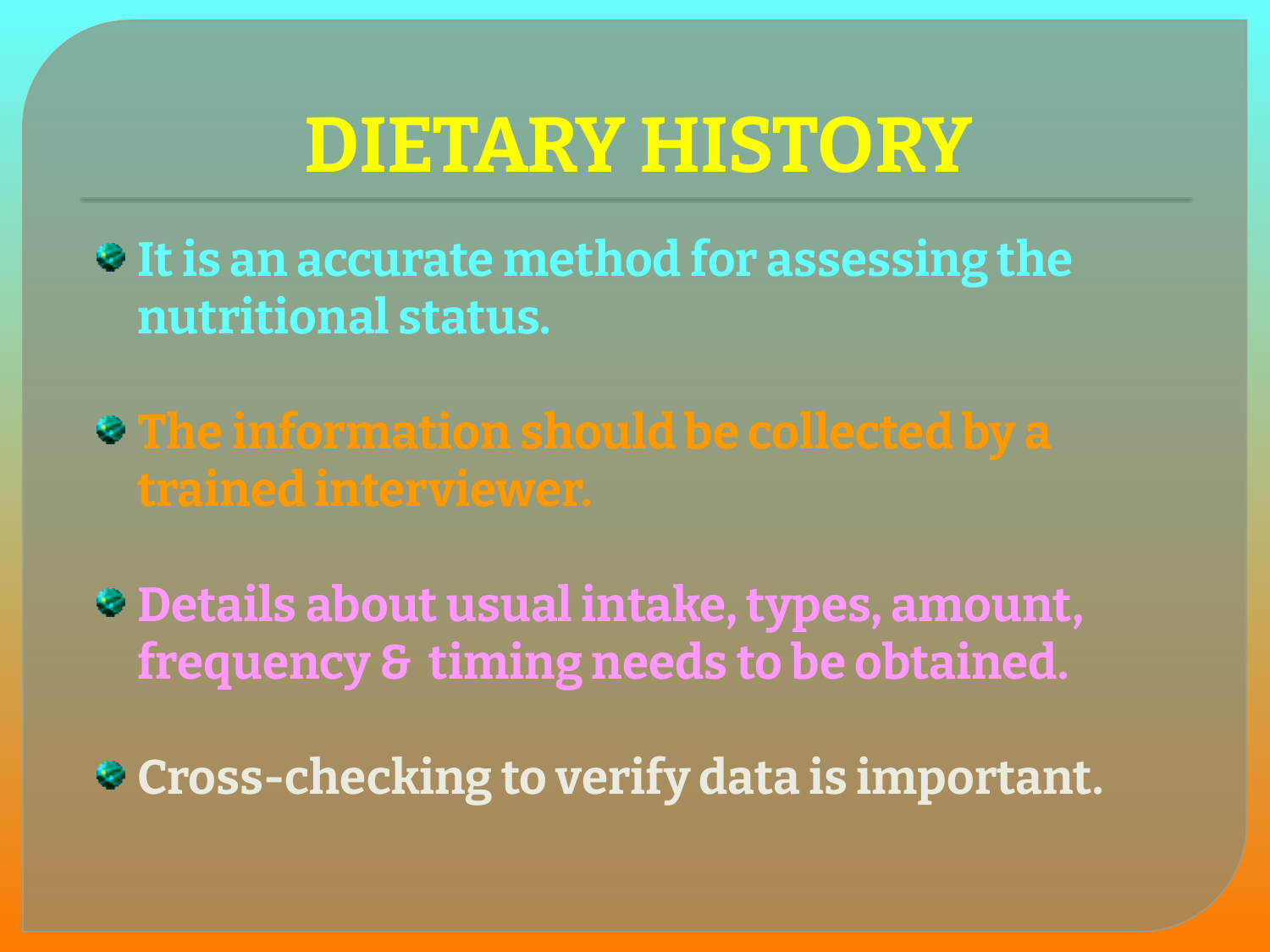

# DIETARY HISTORY
It is an accurate method for assessing the nutritional status.

The information should be collected by a trained interviewer.

Details about usual intake, types, amount, frequency &  timing needs to be obtained.

Cross-checking to verify data is important.